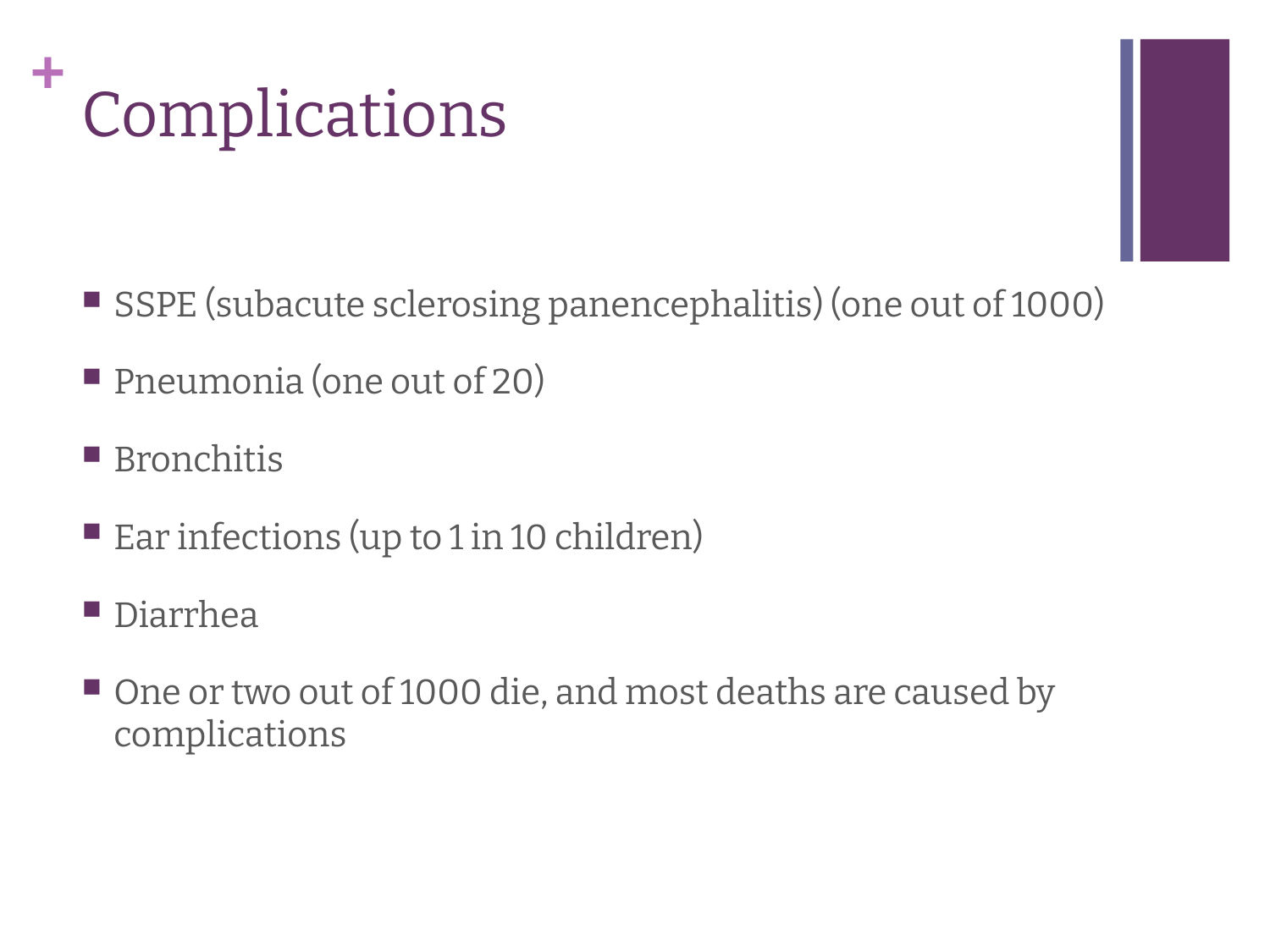

# Complications
SSPE (subacute sclerosing panencephalitis) (one out of 1000)
Pneumonia (one out of 20)
Bronchitis
Ear infections (up to 1 in 10 children)
Diarrhea
One or two out of 1000 die, and most deaths are caused by complications